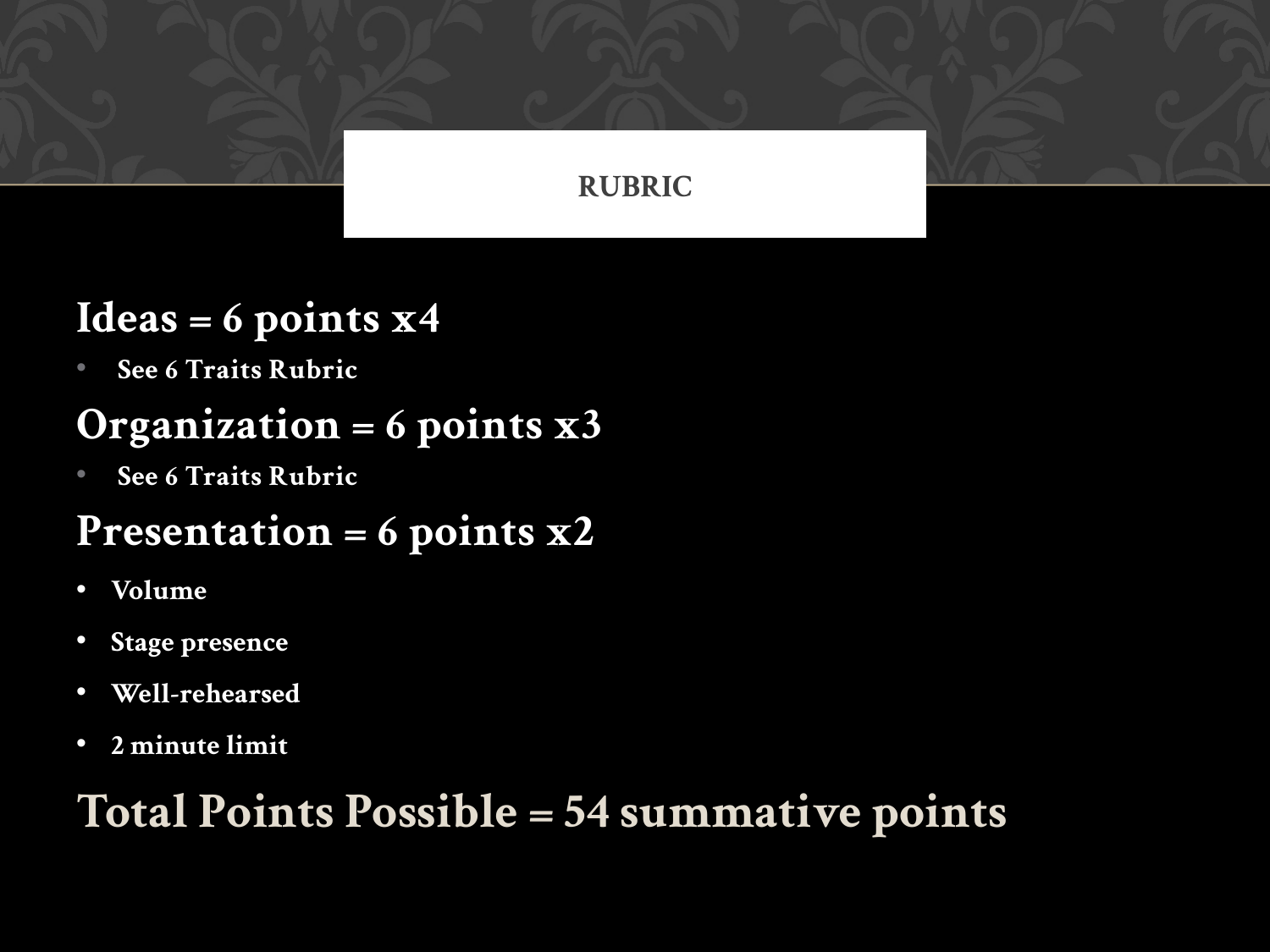

# rubric
Ideas = 6 points x4
See 6 Traits Rubric
Organization = 6 points x3
See 6 Traits Rubric
Presentation = 6 points x2
Volume
Stage presence
Well-rehearsed
2 minute limit
Total Points Possible = 54 summative points